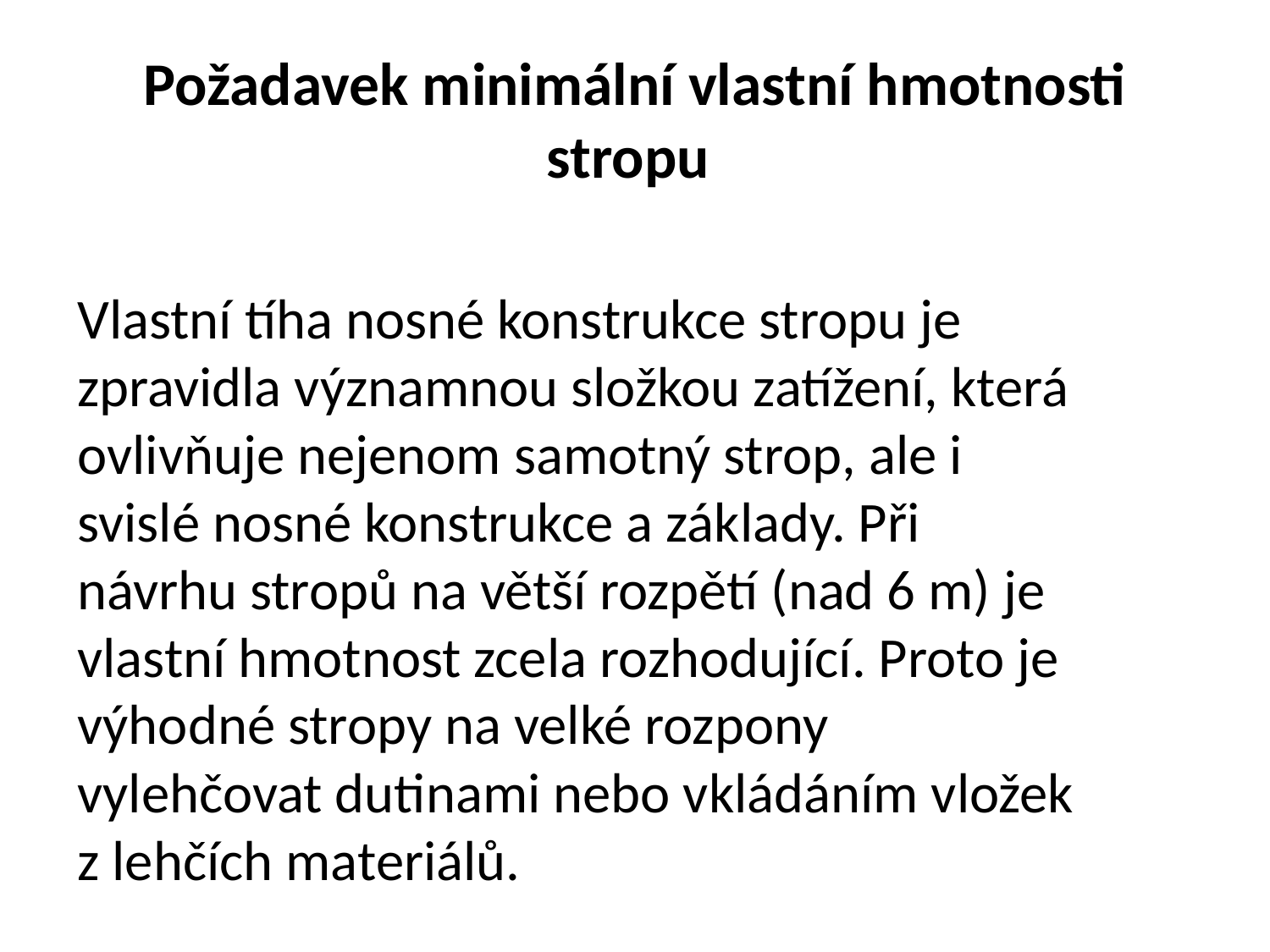

# Požadavek minimální vlastní hmotnosti stropu
Vlastní tíha nosné konstrukce stropu je zpravidla významnou složkou zatížení, která ovlivňuje nejenom samotný strop, ale i svislé nosné konstrukce a základy. Při návrhu stropů na větší rozpětí (nad 6 m) je vlastní hmotnost zcela rozhodující. Proto je výhodné stropy na velké rozpony vylehčovat dutinami nebo vkládáním vložek z lehčích materiálů.